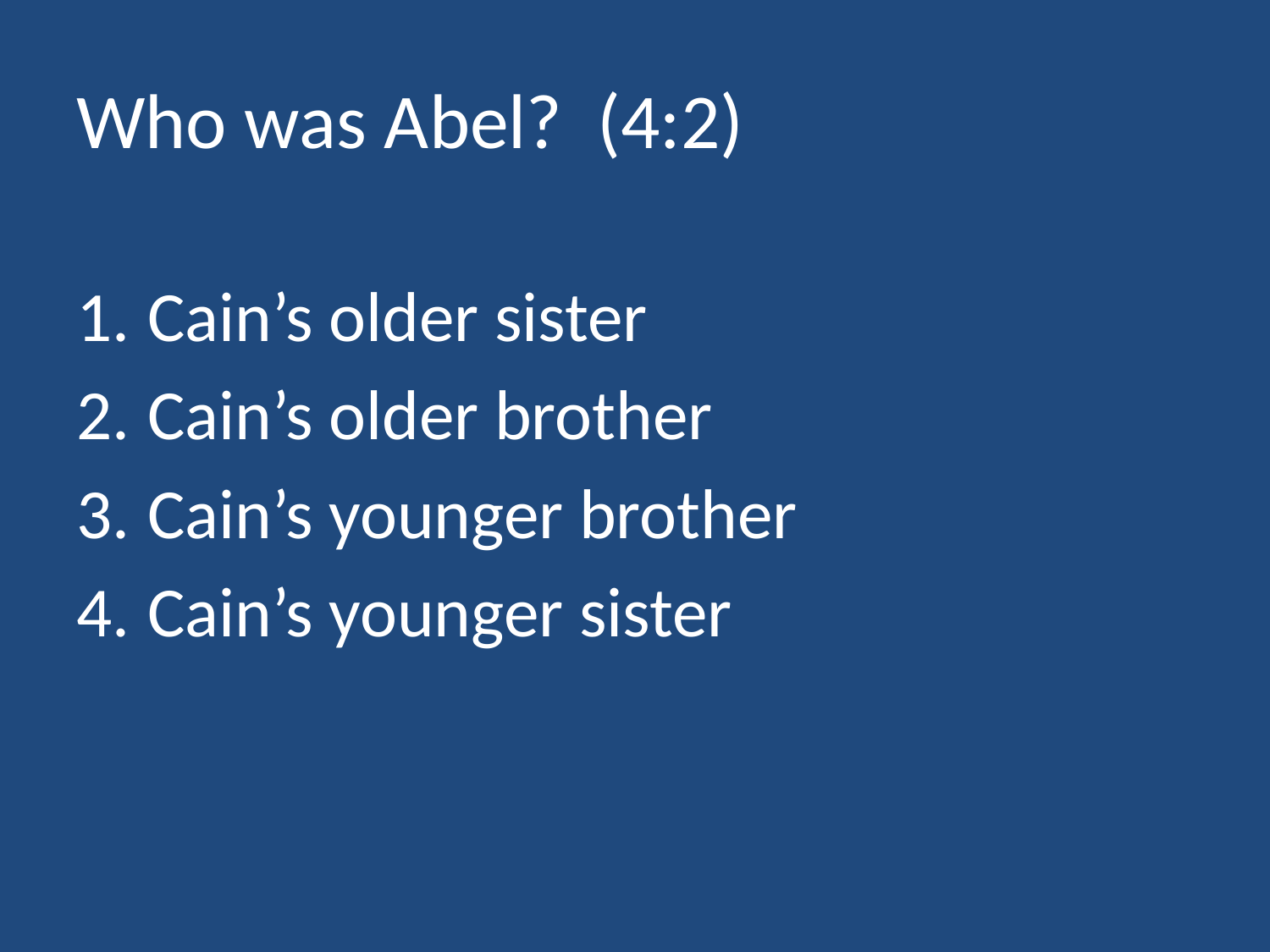

# Who was Abel?  (4:2)
Cain’s older sister
Cain’s older brother
Cain’s younger brother
Cain’s younger sister